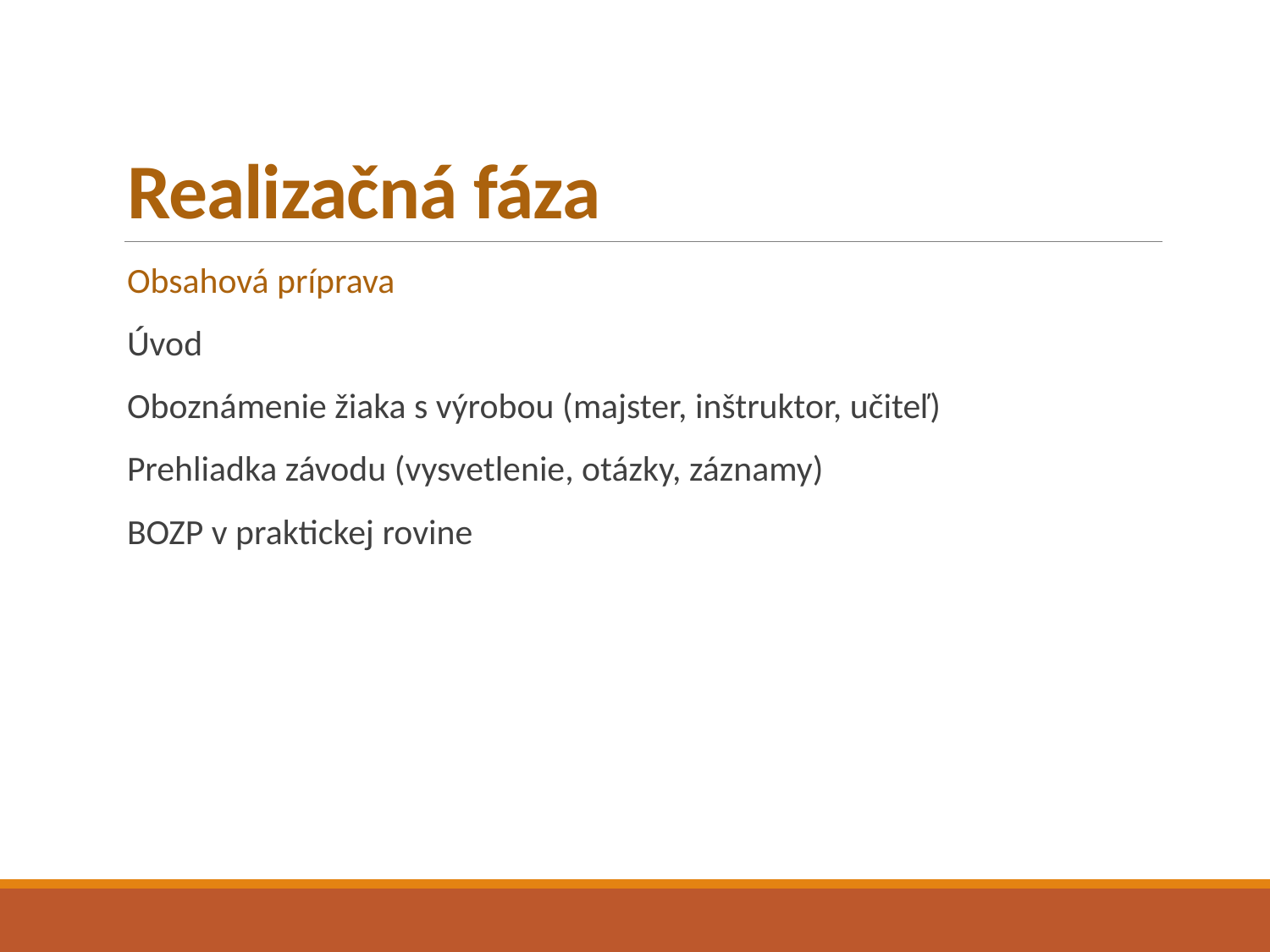

# Realizačná fáza
Obsahová príprava
Úvod
Oboznámenie žiaka s výrobou (majster, inštruktor, učiteľ)
Prehliadka závodu (vysvetlenie, otázky, záznamy)
BOZP v praktickej rovine